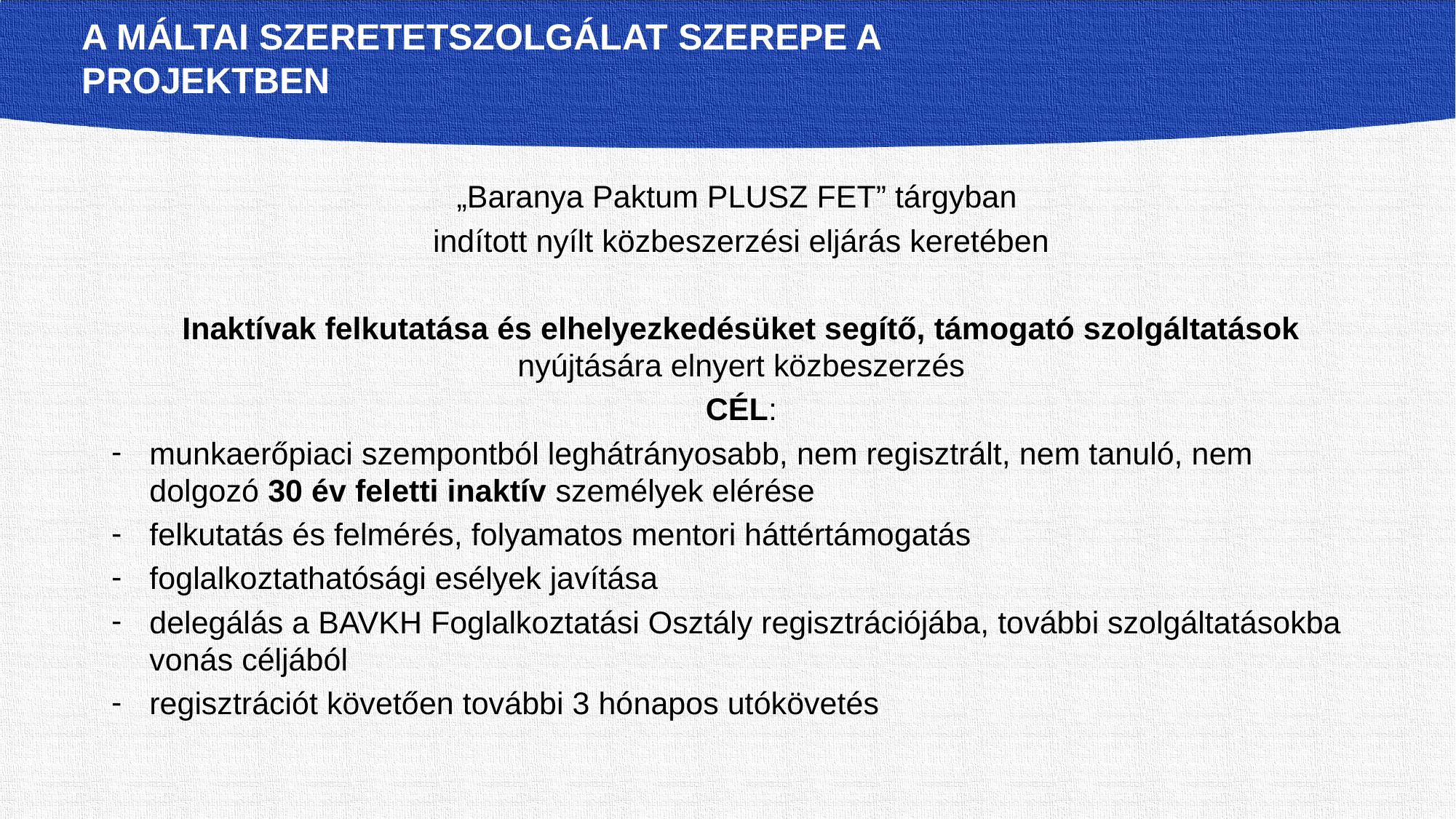

# a Máltai szeretetszolgálat szerepe a projektben
„Baranya Paktum PLUSZ FET” tárgyban
indított nyílt közbeszerzési eljárás keretében

Inaktívak felkutatása és elhelyezkedésüket segítő, támogató szolgáltatások nyújtására elnyert közbeszerzés
CÉL:
munkaerőpiaci szempontból leghátrányosabb, nem regisztrált, nem tanuló, nem dolgozó 30 év feletti inaktív személyek elérése
felkutatás és felmérés, folyamatos mentori háttértámogatás
foglalkoztathatósági esélyek javítása
delegálás a BAVKH Foglalkoztatási Osztály regisztrációjába, további szolgáltatásokba vonás céljából
regisztrációt követően további 3 hónapos utókövetés